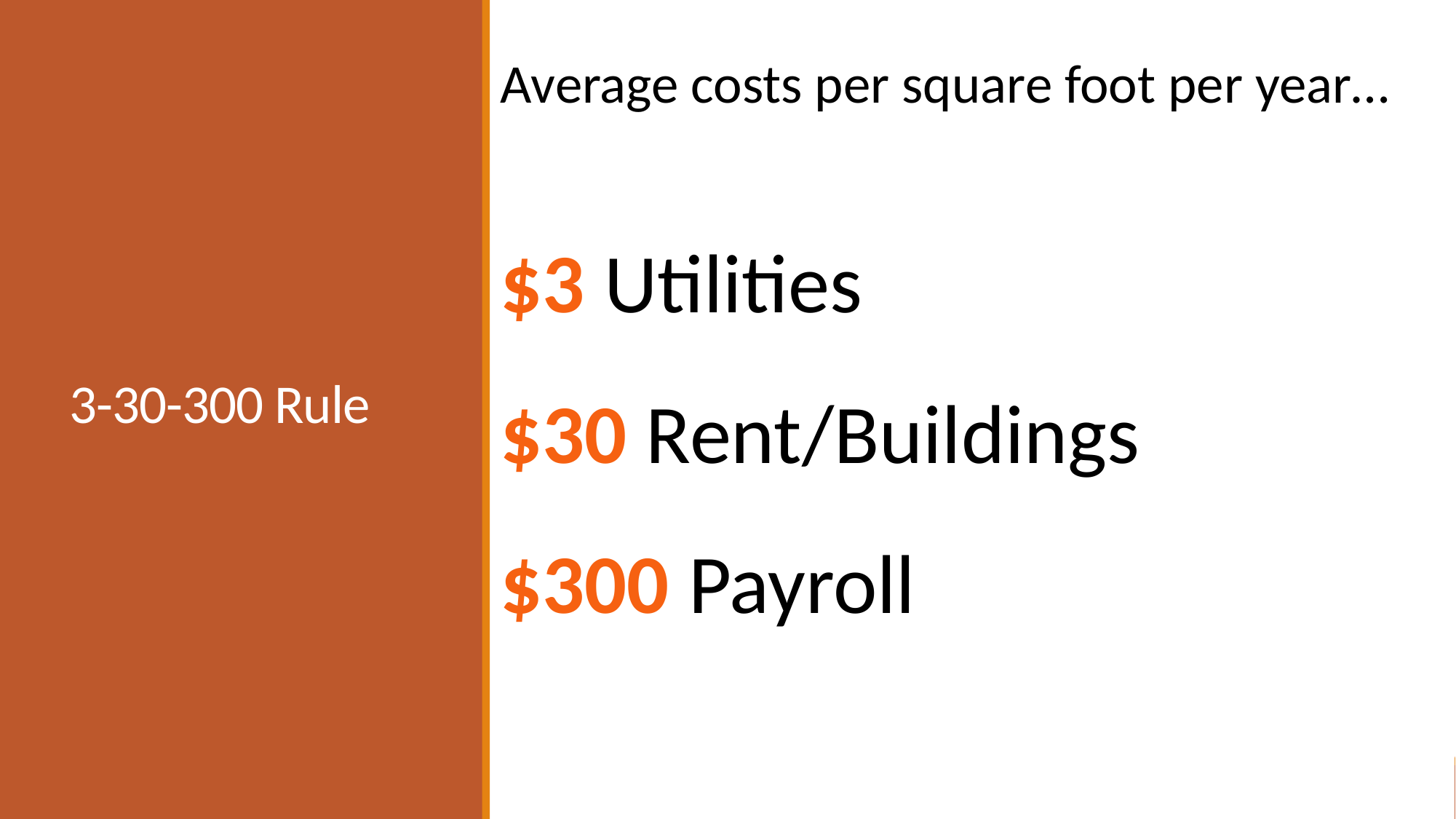

Average costs per square foot per year…

$3 Utilities
$30 Rent/Buildings
$300 Payroll
3-30-300 Rule